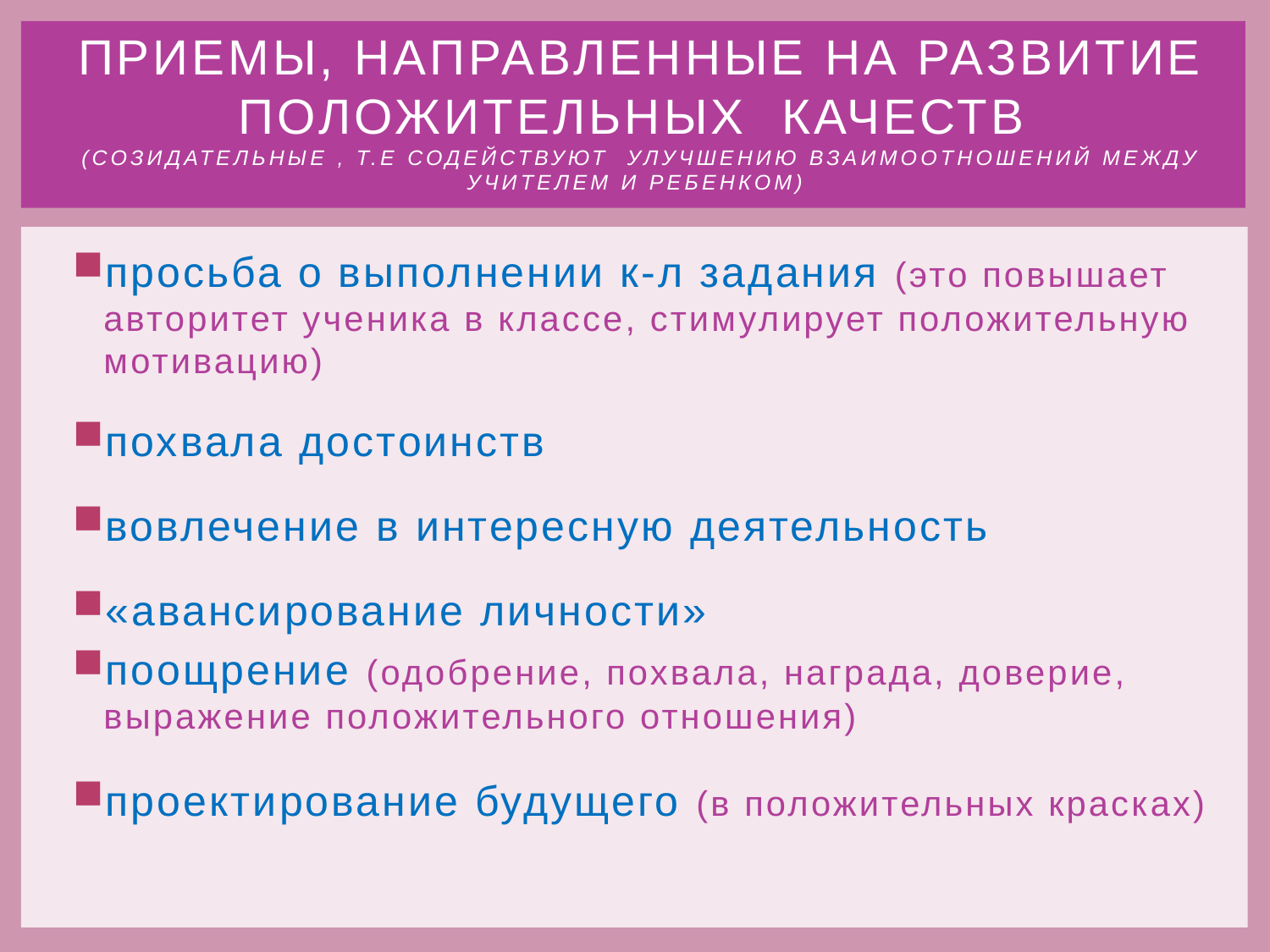

# Приемы, направленные на развитие положительных  качеств (созидательные , т.е содействуют  улучшению взаимоотношений между учителем и ребенком)
просьба о выполнении к-л задания (это повышает авторитет ученика в классе, стимулирует положительную мотивацию)
похвала достоинств
вовлечение в интересную деятельность
«авансирование личности»
поощрение (одобрение, похвала, награда, доверие,  выражение положительного отношения)

проектирование будущего (в положительных красках)